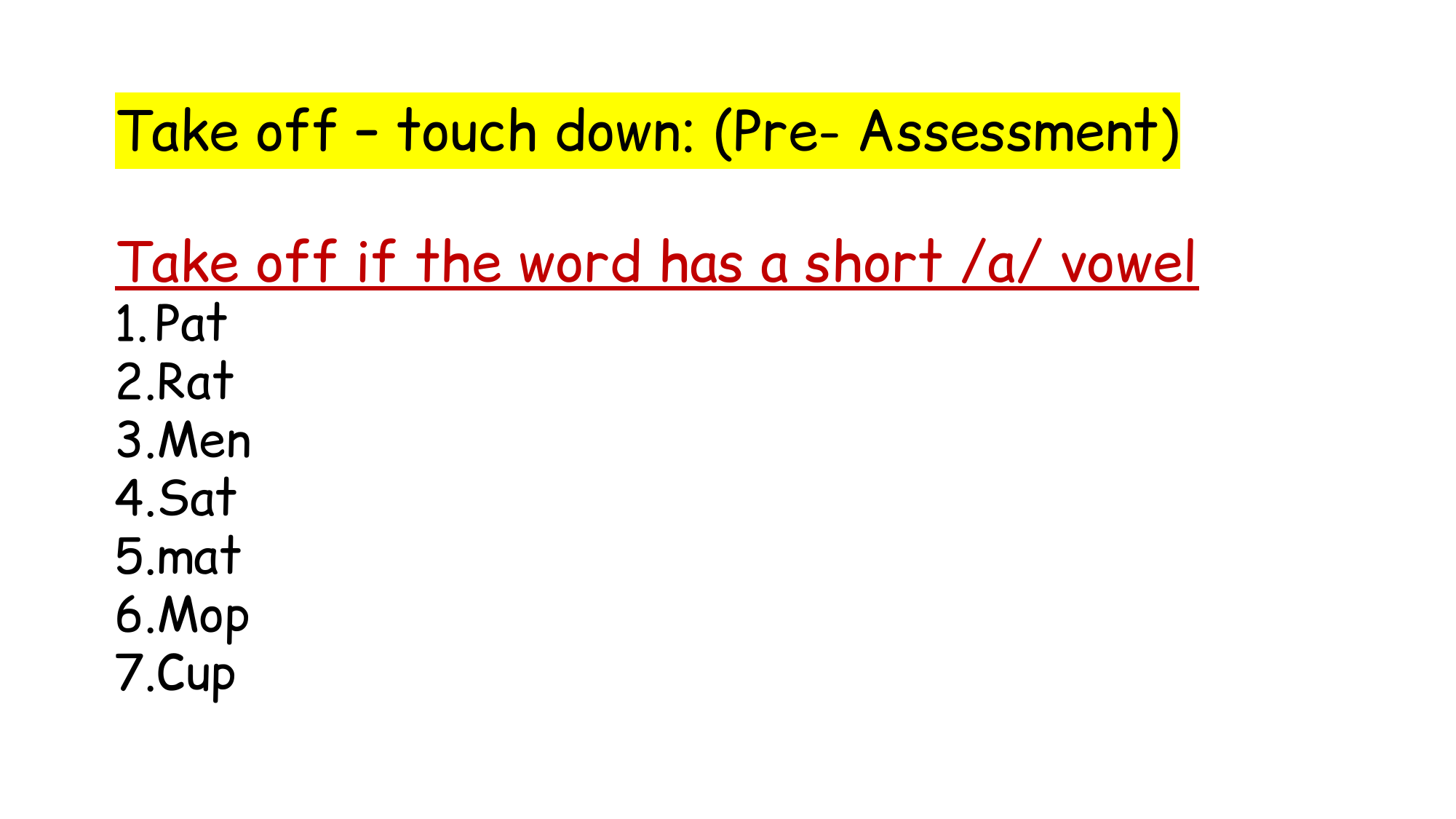

Take off – touch down: (Pre- Assessment)

Take off if the word has a short /a/ vowel
Pat
Rat
Men
Sat
mat
Mop
Cup